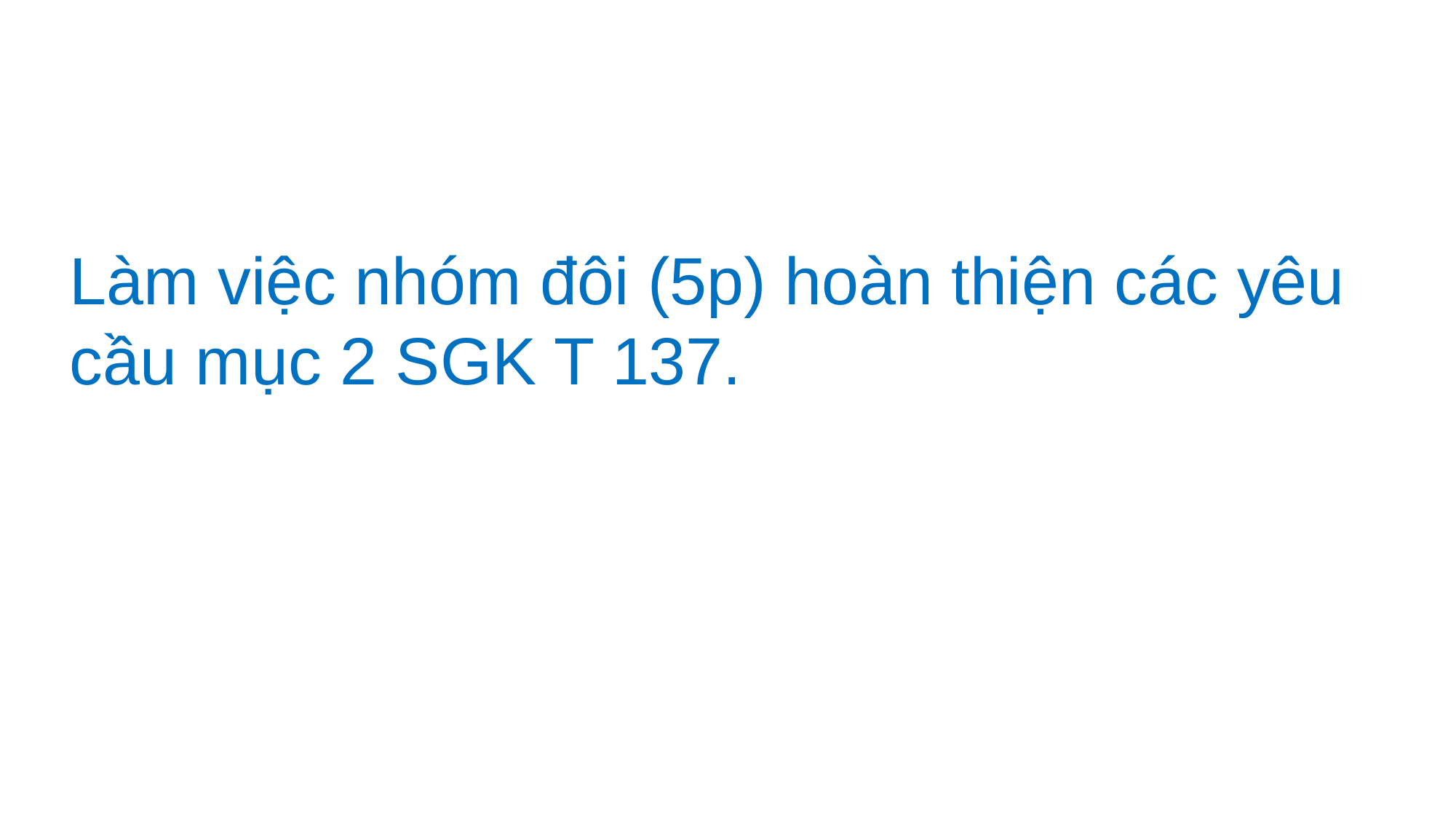

Làm việc nhóm đôi (5p) hoàn thiện các yêu cầu mục 2 SGK T 137.